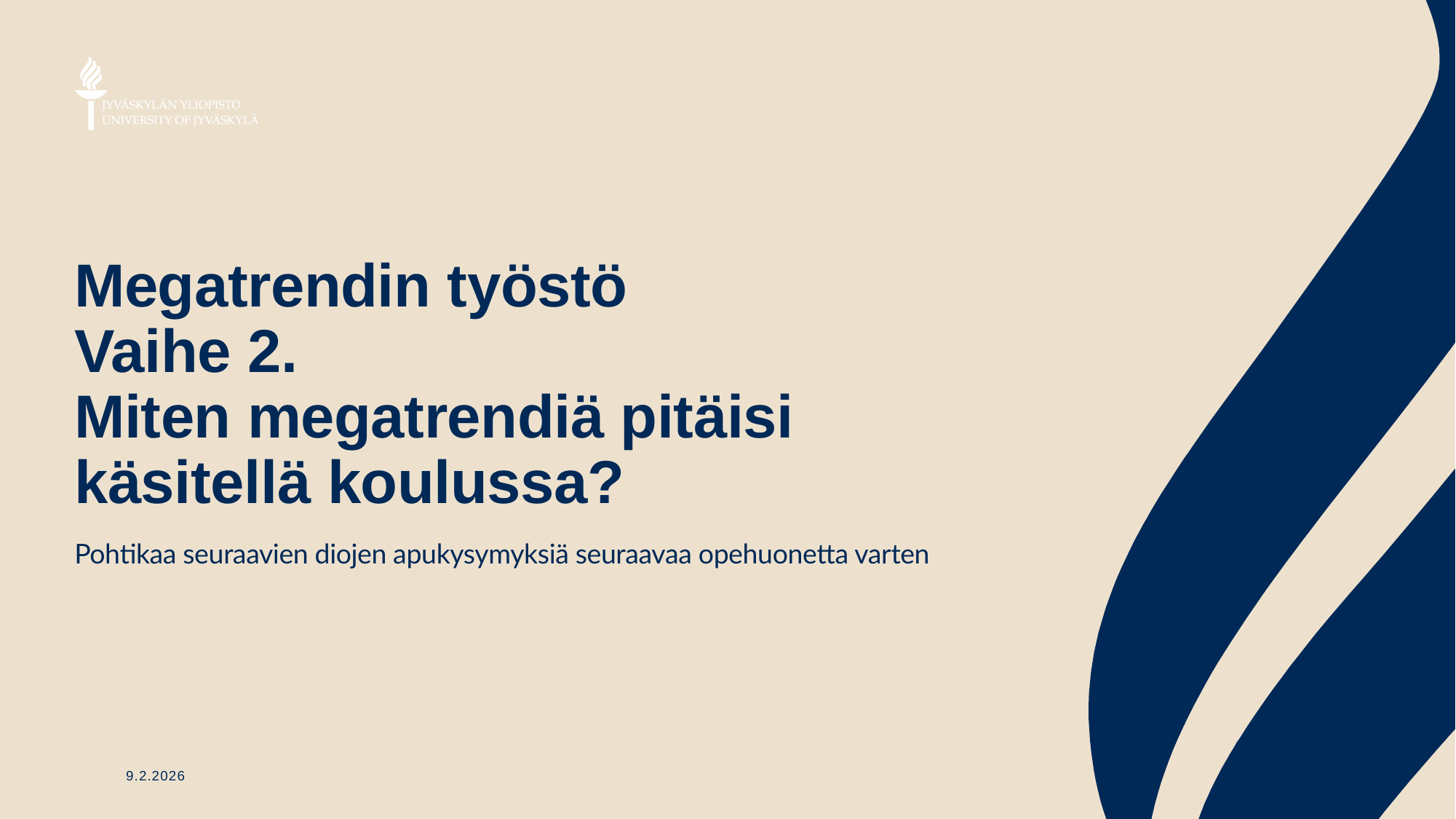

# Megatrendin työstö Vaihe 2. Miten megatrendiä pitäisi käsitellä koulussa?
Pohtikaa seuraavien diojen apukysymyksiä seuraavaa opehuonetta varten
9.2.2026
JYU Since 1863.
5